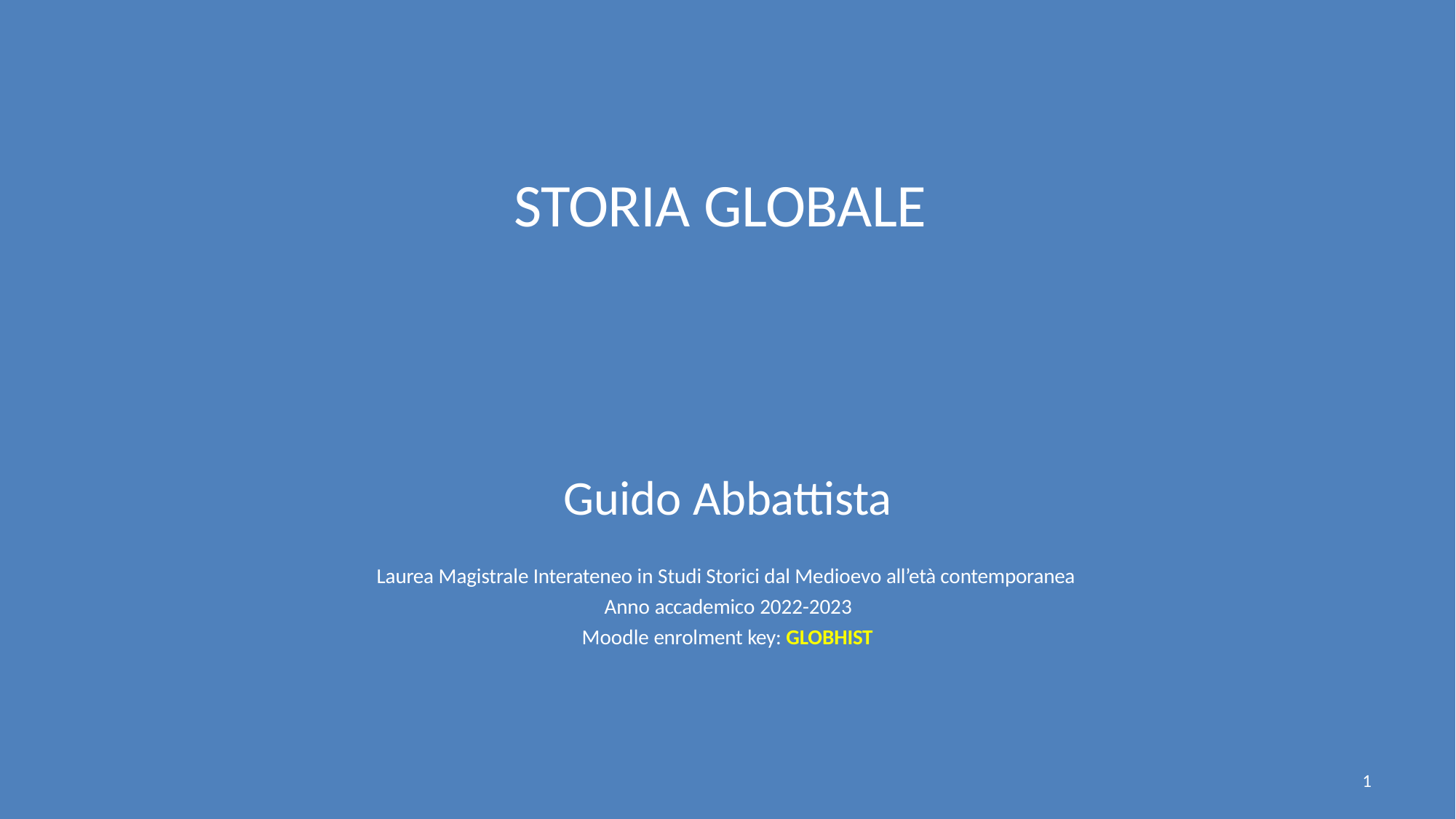

# STORIA GLOBALE
Guido Abbattista
Laurea Magistrale Interateneo in Studi Storici dal Medioevo all’età contemporanea  Anno accademico 2022-2023
Moodle enrolment key: GLOBHIST
1